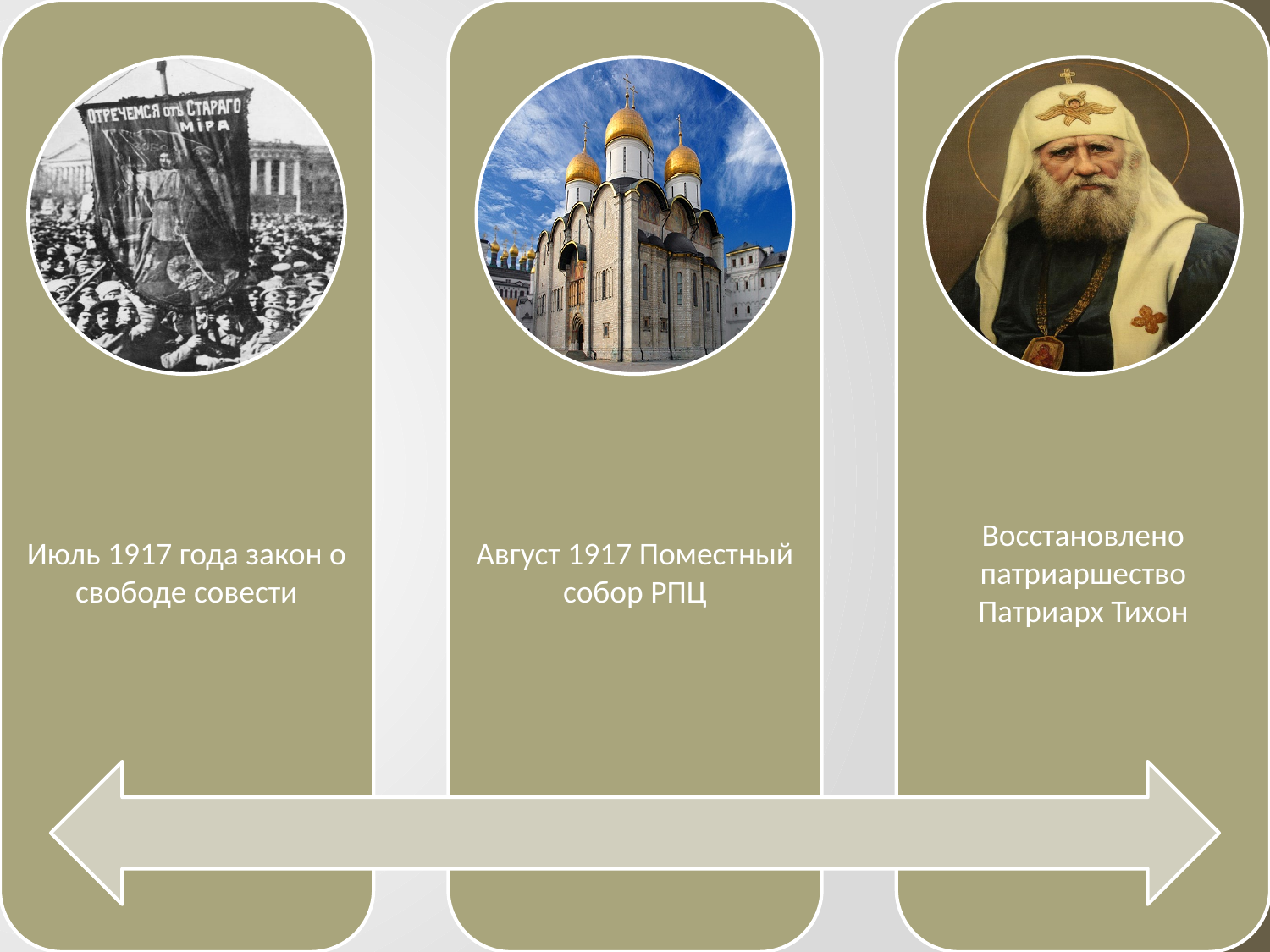

Июль 1917 года закон о свободе совести
Август 1917 Поместный собор РПЦ
Восстановлено патриаршество
Патриарх Тихон